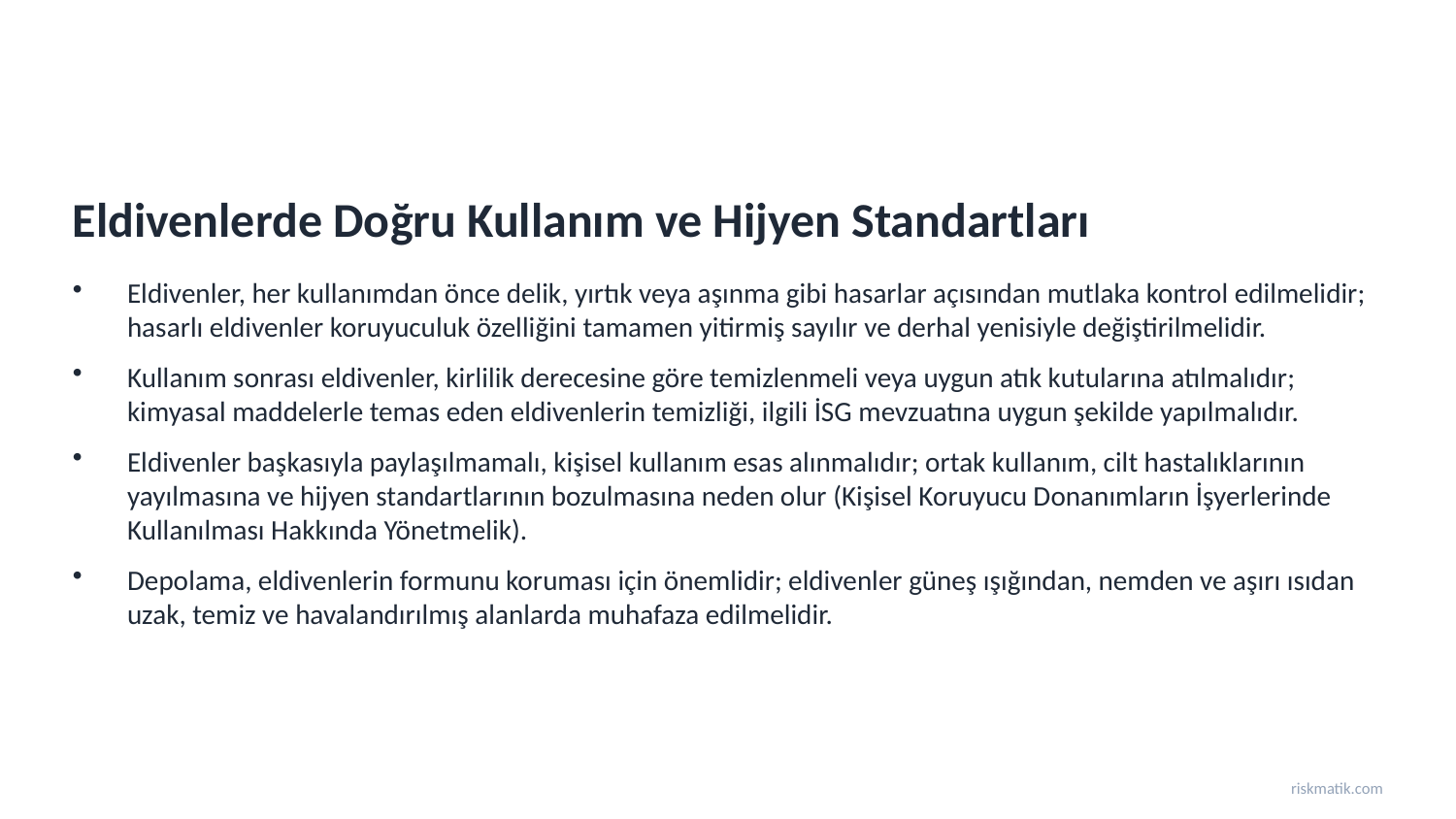

Eldivenlerde Doğru Kullanım ve Hijyen Standartları
Eldivenler, her kullanımdan önce delik, yırtık veya aşınma gibi hasarlar açısından mutlaka kontrol edilmelidir; hasarlı eldivenler koruyuculuk özelliğini tamamen yitirmiş sayılır ve derhal yenisiyle değiştirilmelidir.
Kullanım sonrası eldivenler, kirlilik derecesine göre temizlenmeli veya uygun atık kutularına atılmalıdır; kimyasal maddelerle temas eden eldivenlerin temizliği, ilgili İSG mevzuatına uygun şekilde yapılmalıdır.
Eldivenler başkasıyla paylaşılmamalı, kişisel kullanım esas alınmalıdır; ortak kullanım, cilt hastalıklarının yayılmasına ve hijyen standartlarının bozulmasına neden olur (Kişisel Koruyucu Donanımların İşyerlerinde Kullanılması Hakkında Yönetmelik).
Depolama, eldivenlerin formunu koruması için önemlidir; eldivenler güneş ışığından, nemden ve aşırı ısıdan uzak, temiz ve havalandırılmış alanlarda muhafaza edilmelidir.
riskmatik.com